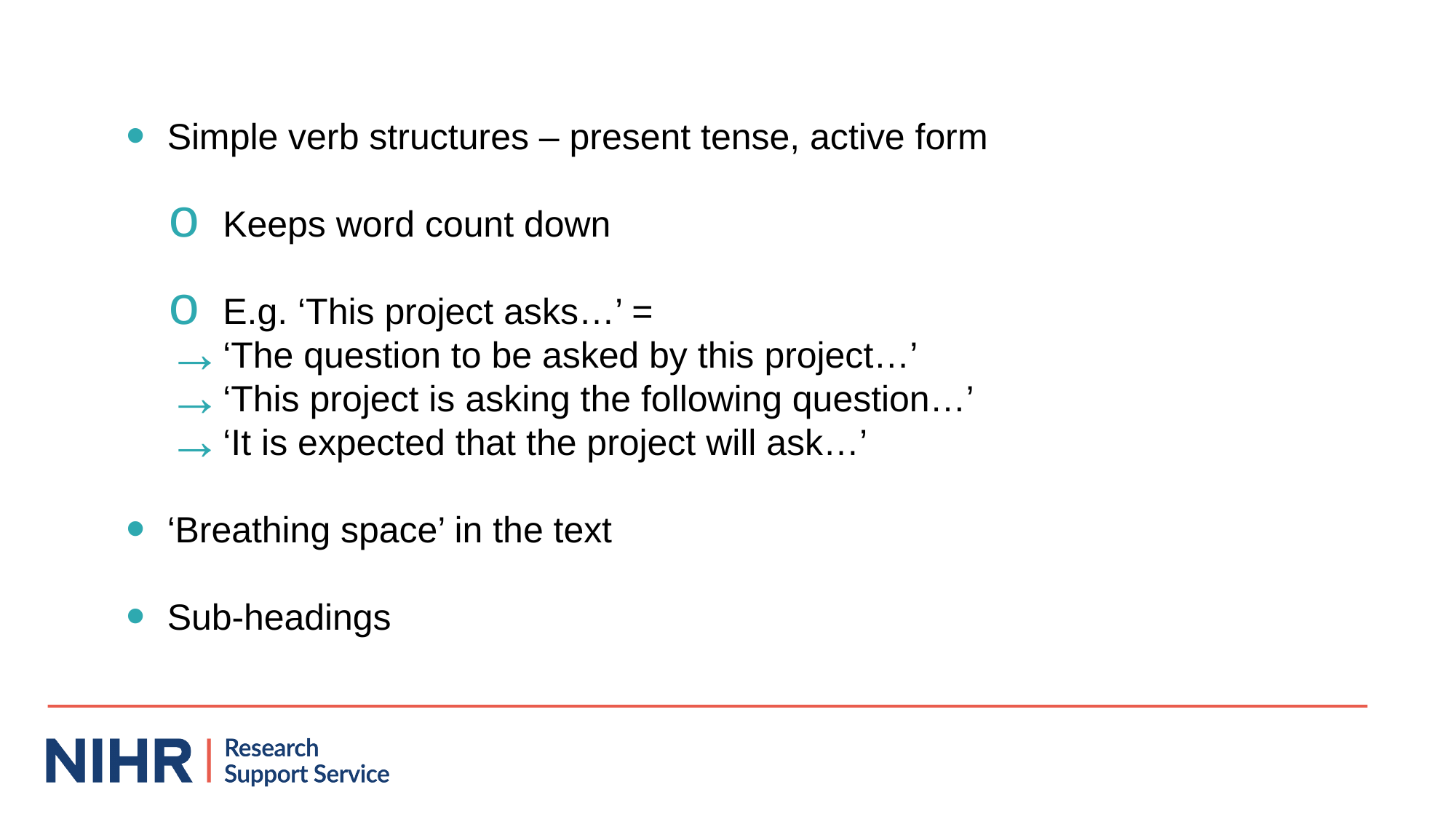

Simple verb structures – present tense, active form

Keeps word count down

E.g. ‘This project asks…’ =
‘The question to be asked by this project…’
‘This project is asking the following question…’
‘It is expected that the project will ask…’

‘Breathing space’ in the text

Sub-headings